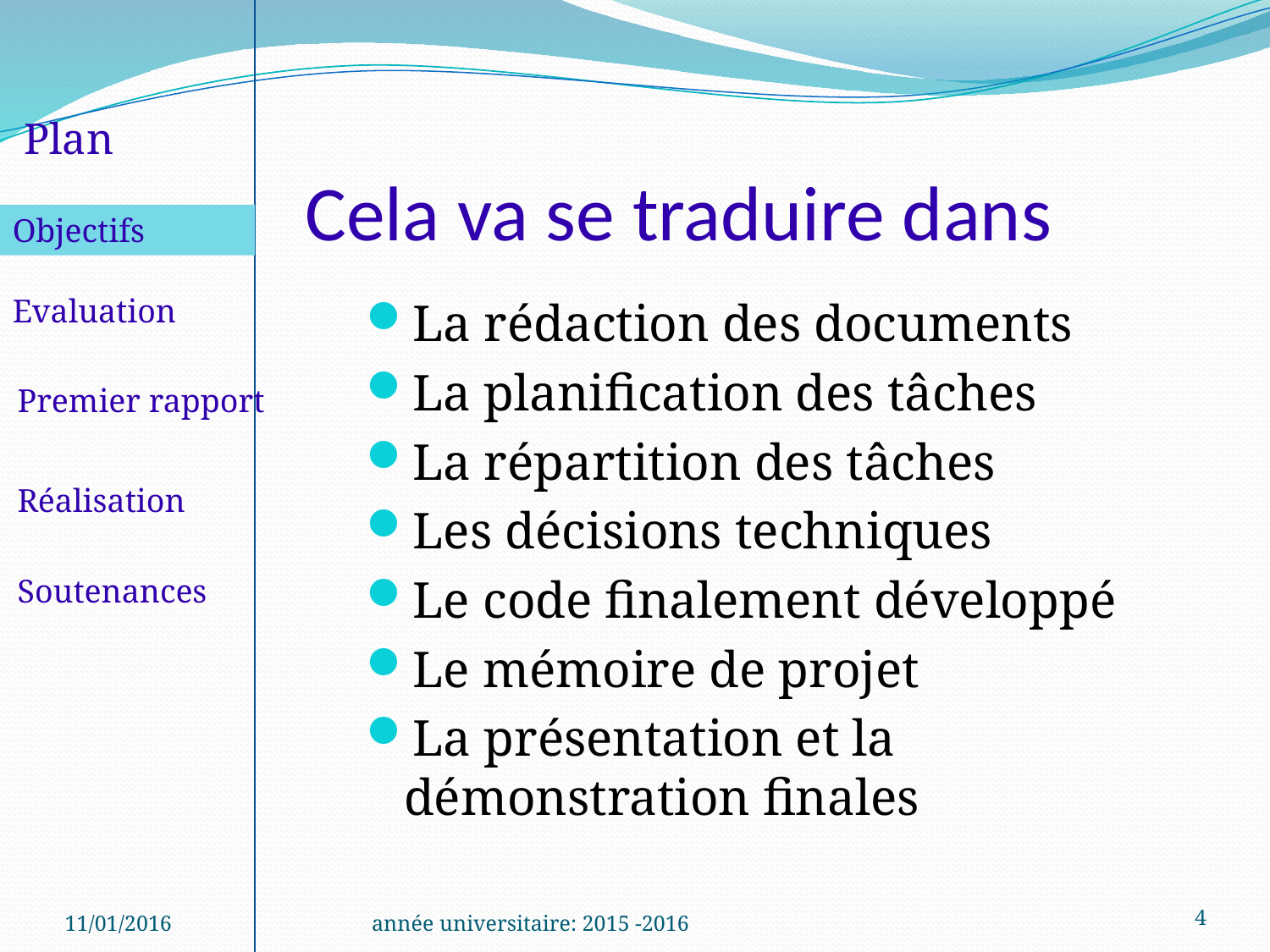

# Cela va se traduire dans
Plan
Objectifs
Evaluation
La rédaction des documents
La planification des tâches
La répartition des tâches
Les décisions techniques
Le code finalement développé
Le mémoire de projet
La présentation et la démonstration finales
Premier rapport
Réalisation
Soutenances
4